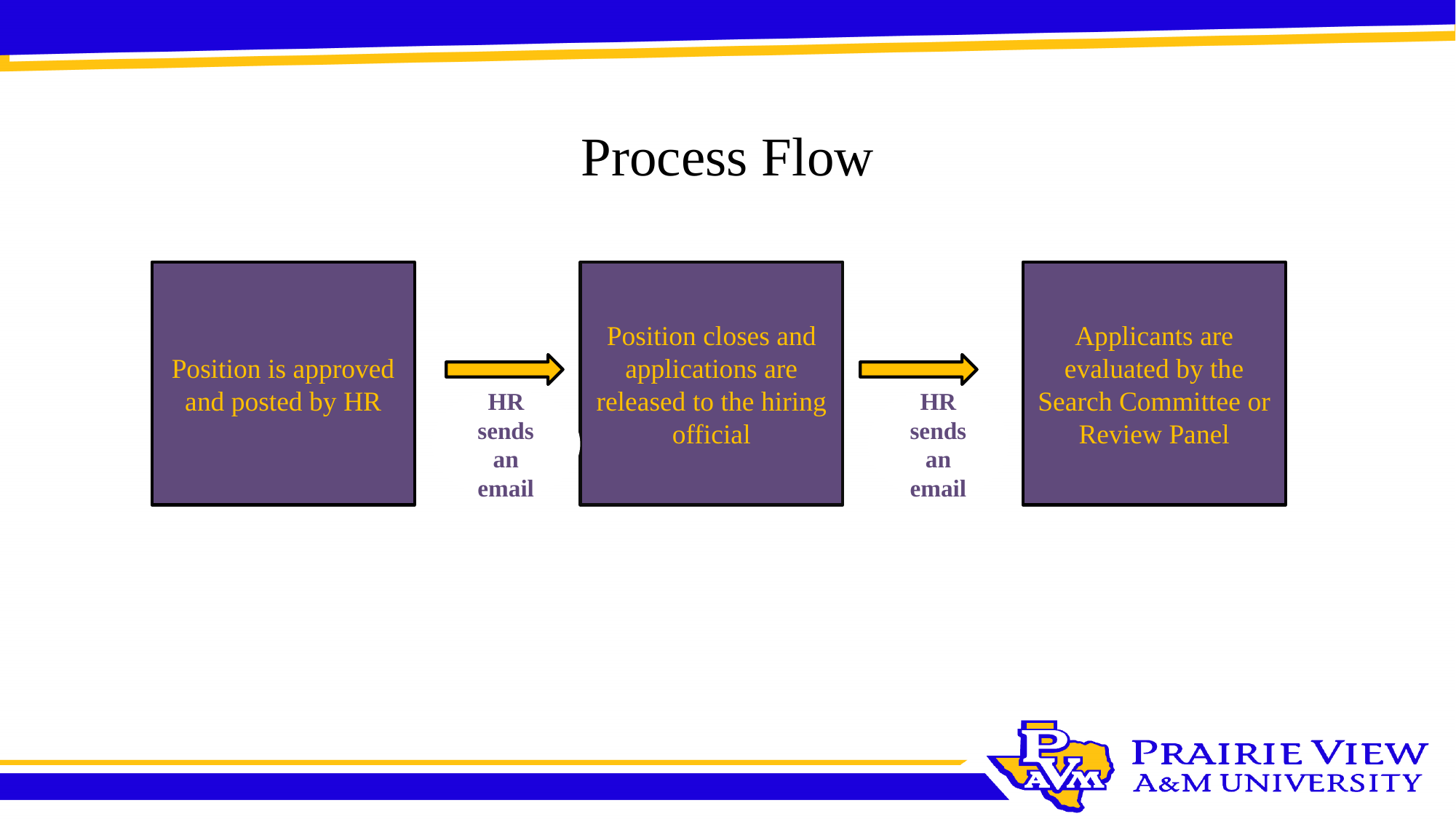

# Process Flow

Position is approved and posted by HR
Position closes and applications are released to the hiring official
Applicants are evaluated by the Search Committee or Review Panel

HR sends an email
HR sends an email